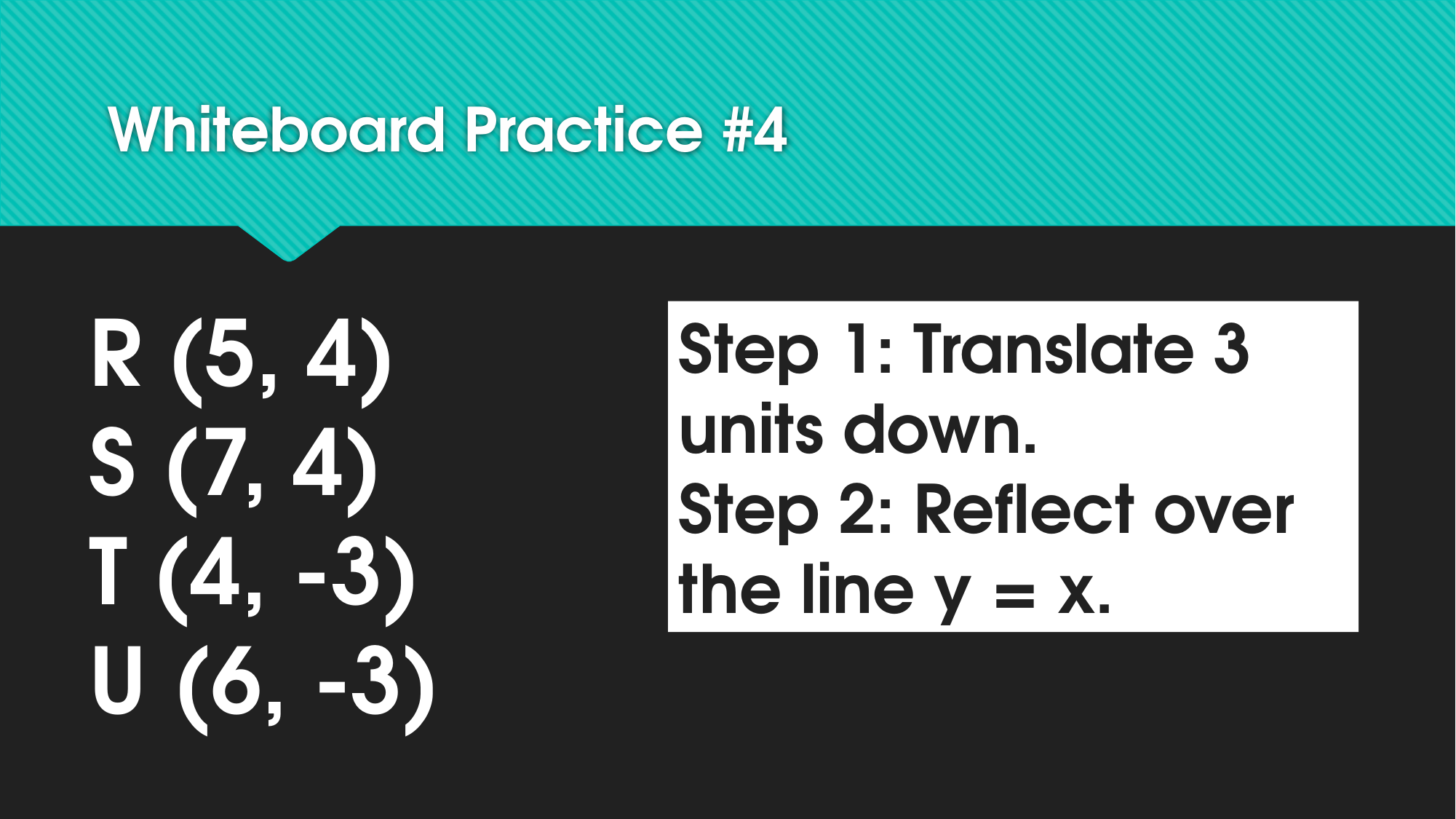

# Whiteboard Practice #4
R (5, 4)
S (7, 4)
T (4, -3)
U (6, -3)
Step 1: Translate 3 units down.
Step 2: Reflect over the line y = x.